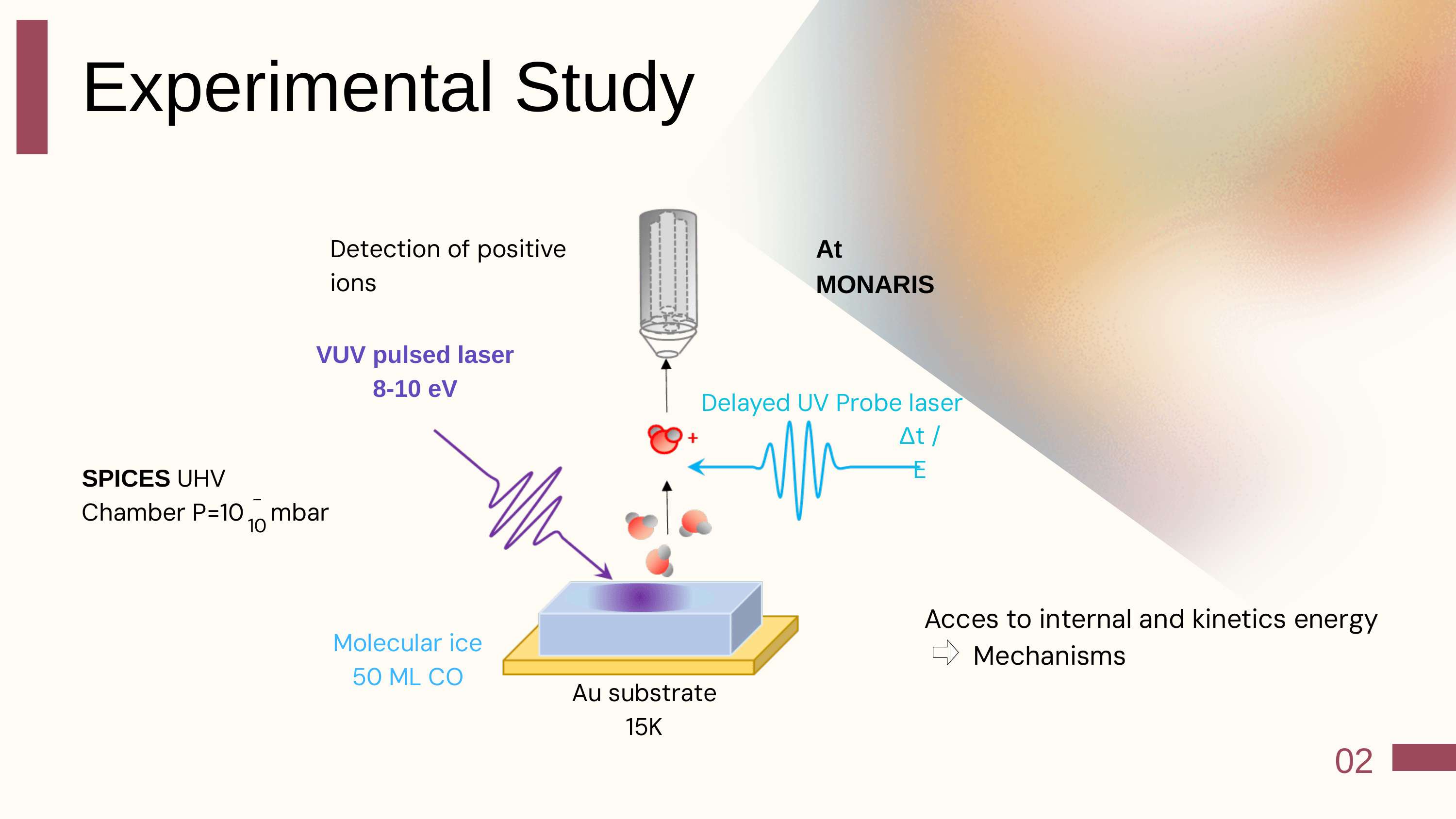

Experimental Study

At MONARIS
Detection of positive ions
VUV pulsed laser
8-10 eV
Delayed UV Probe laser
Molecular ice
50 ML CO
Au substrate
15K
Δt / E
SPICES UHV
Chamber P=10    mbar
-10
Acces to internal and kinetics energy
       Mechanisms

02